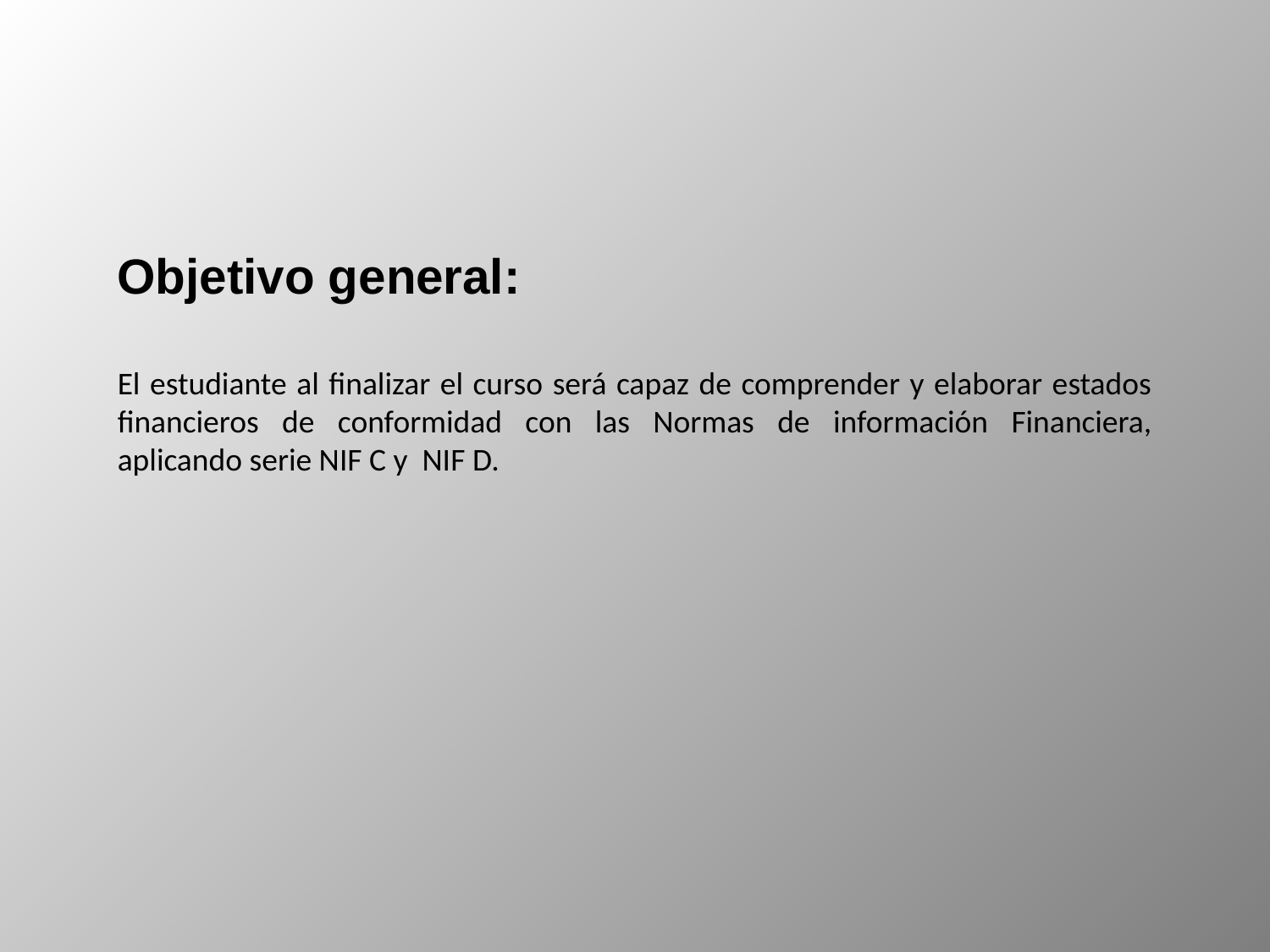

Objetivo general:

El estudiante al finalizar el curso será capaz de comprender y elaborar estados financieros de conformidad con las Normas de información Financiera, aplicando serie NIF C y  NIF D.